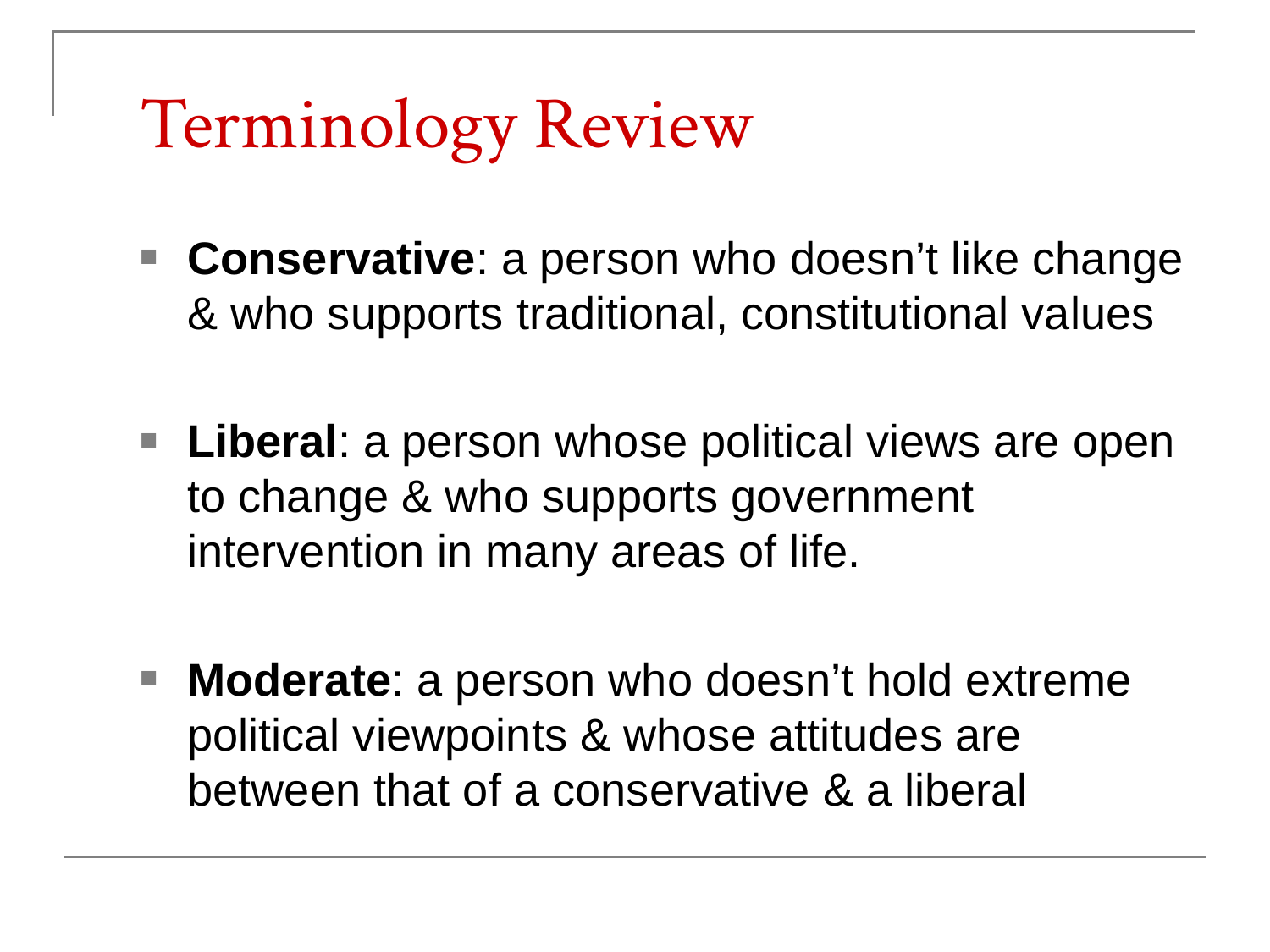

Terminology Review
Conservative: a person who doesn’t like change & who supports traditional, constitutional values

Liberal: a person whose political views are open to change & who supports government intervention in many areas of life.

Moderate: a person who doesn’t hold extreme political viewpoints & whose attitudes are between that of a conservative & a liberal